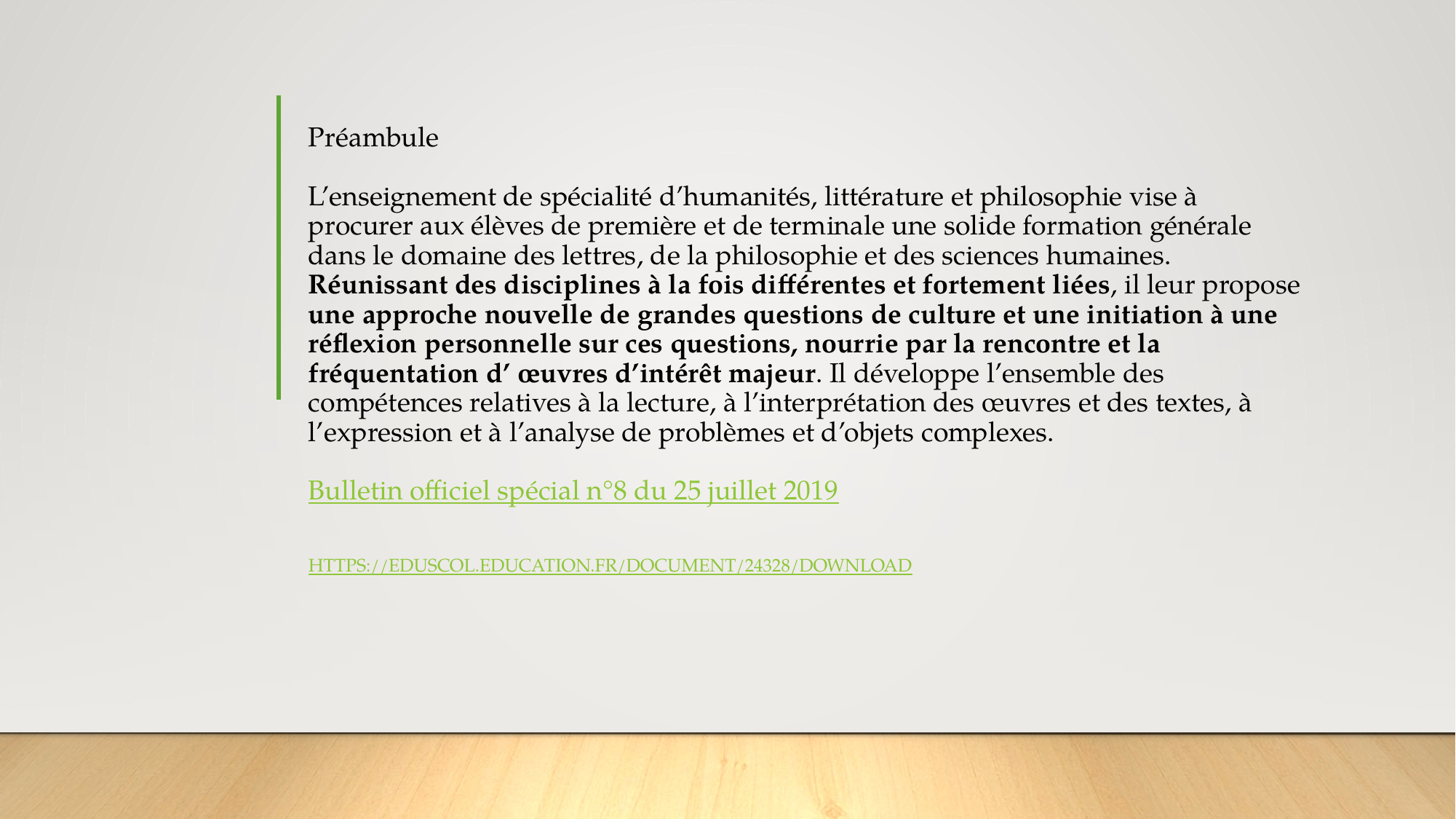

# Préambule L’enseignement de spécialité d’humanités, littérature et philosophie vise à procurer aux élèves de première et de terminale une solide formation générale dans le domaine des lettres, de la philosophie et des sciences humaines. Réunissant des disciplines à la fois différentes et fortement liées, il leur propose une approche nouvelle de grandes questions de culture et une initiation à une réflexion personnelle sur ces questions, nourrie par la rencontre et la fréquentation d’ œuvres d’intérêt majeur. Il développe l’ensemble des compétences relatives à la lecture, à l’interprétation des œuvres et des textes, à l’expression et à l’analyse de problèmes et d’objets complexes. Bulletin officiel spécial n°8 du 25 juillet 2019
https://eduscol.education.fr/document/24328/download